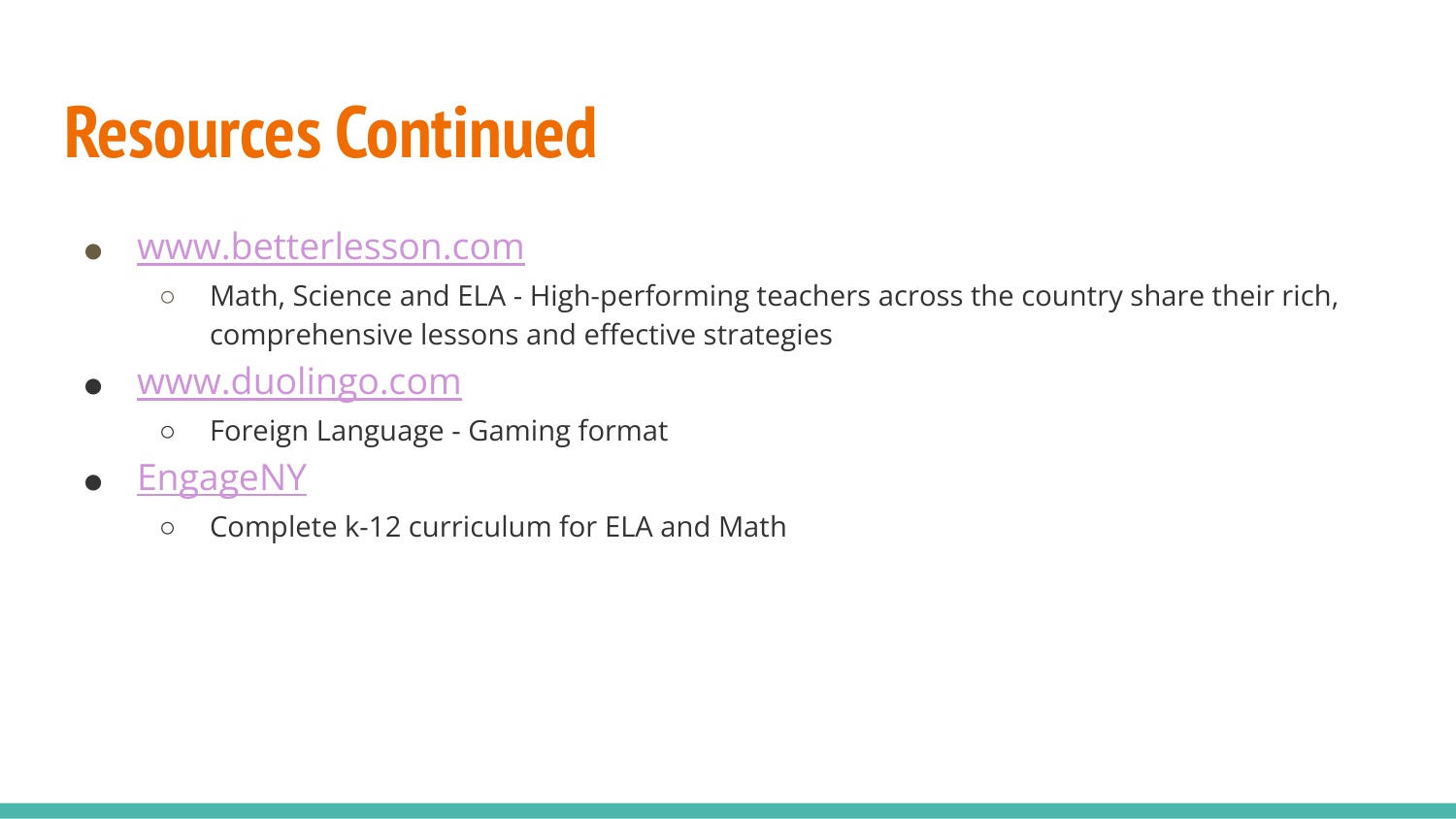

# Resources Continued
www.betterlesson.com
Math, Science and ELA - High-performing teachers across the country share their rich, comprehensive lessons and effective strategies
www.duolingo.com
Foreign Language - Gaming format
EngageNY
Complete k-12 curriculum for ELA and Math